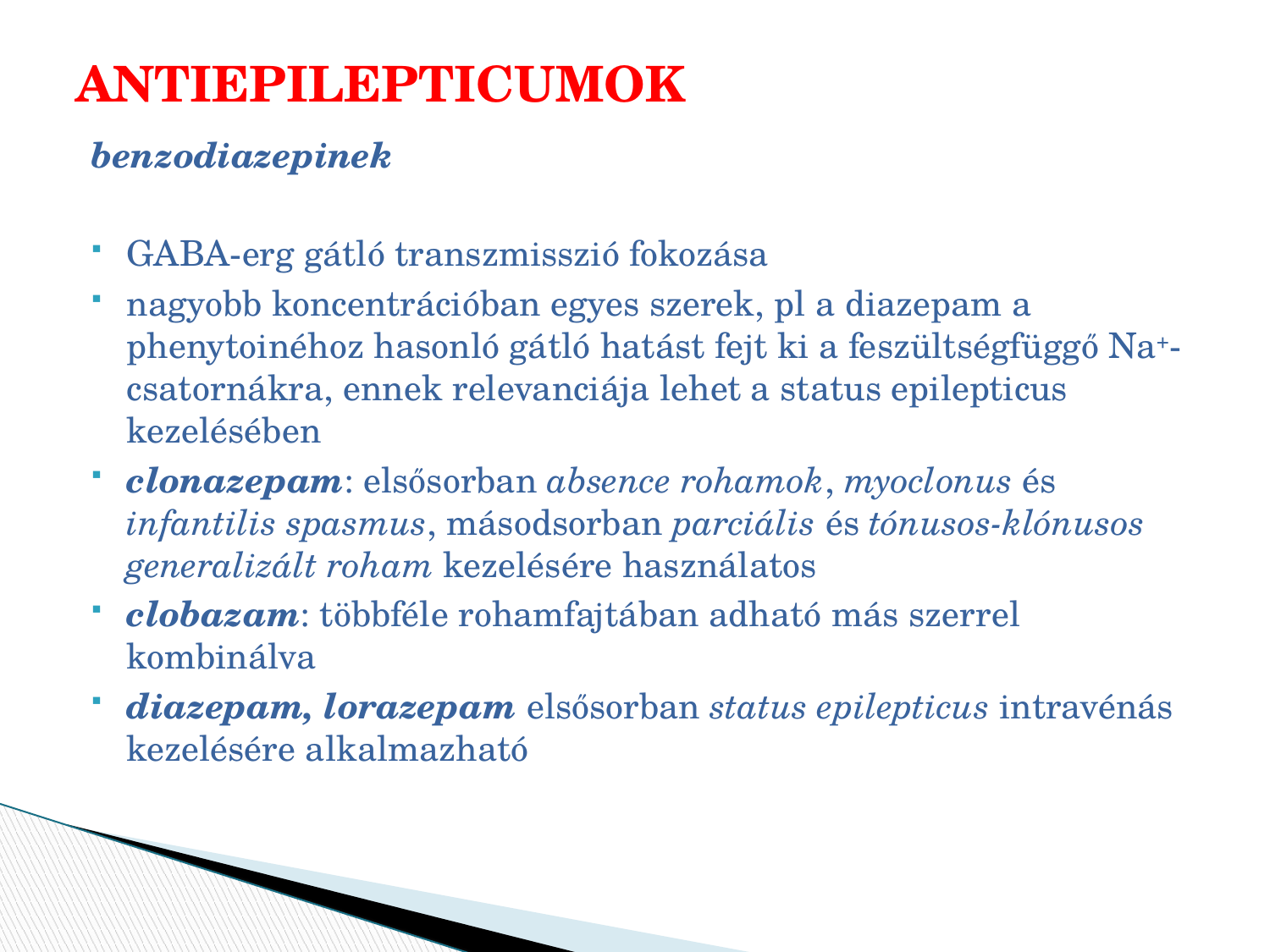

# ANTIEPILEPTICUMOK
benzodiazepinek

GABA-erg gátló transzmisszió fokozása
nagyobb koncentrációban egyes szerek, pl a diazepam a phenytoinéhoz hasonló gátló hatást fejt ki a feszültségfüggő Na+-csatornákra, ennek relevanciája lehet a status epilepticus kezelésében
clonazepam: elsősorban absence rohamok, myoclonus és infantilis spasmus, másodsorban parciális és tónusos-klónusos generalizált roham kezelésére használatos
clobazam: többféle rohamfajtában adható más szerrel kombinálva
diazepam, lorazepam elsősorban status epilepticus intravénás kezelésére alkalmazható